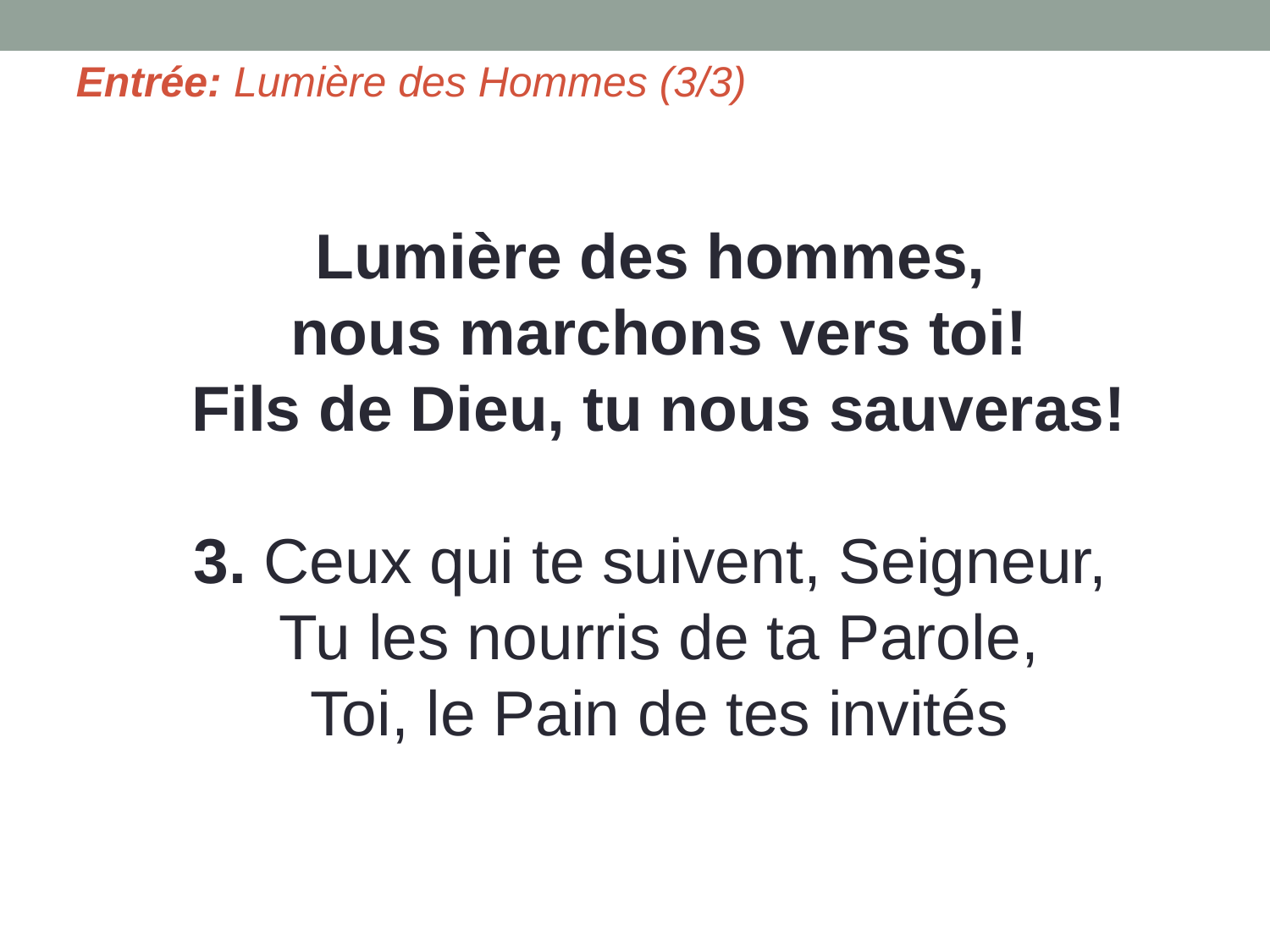

Entrée: Lumière des Hommes (3/3)

Lumière des hommes,
nous marchons vers toi!
Fils de Dieu, tu nous sauveras!

3. Ceux qui te suivent, Seigneur,
Tu les nourris de ta Parole,
Toi, le Pain de tes invités